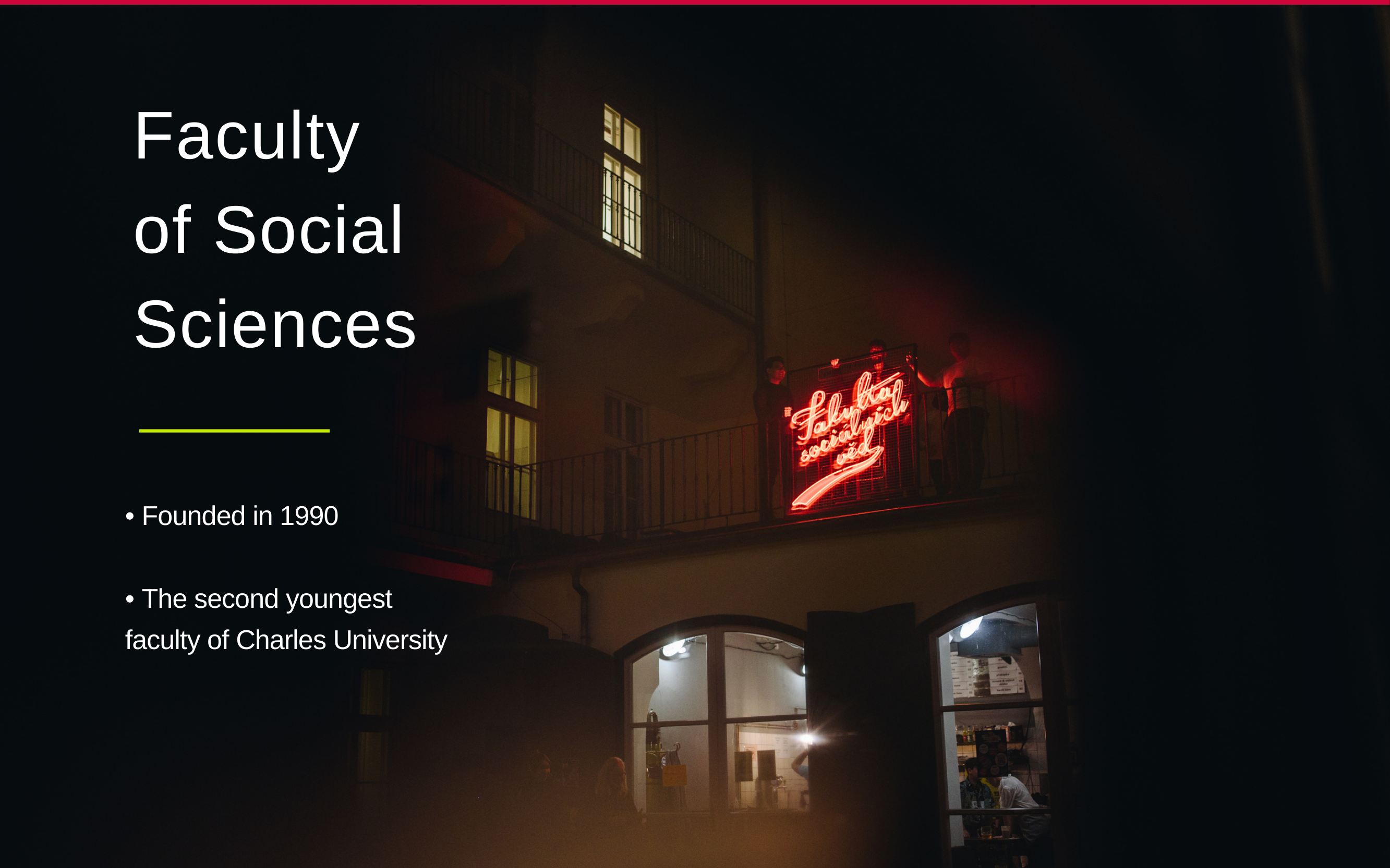

Faculty of Social Sciences

• Founded in 1990

• The second youngest
faculty of Charles University